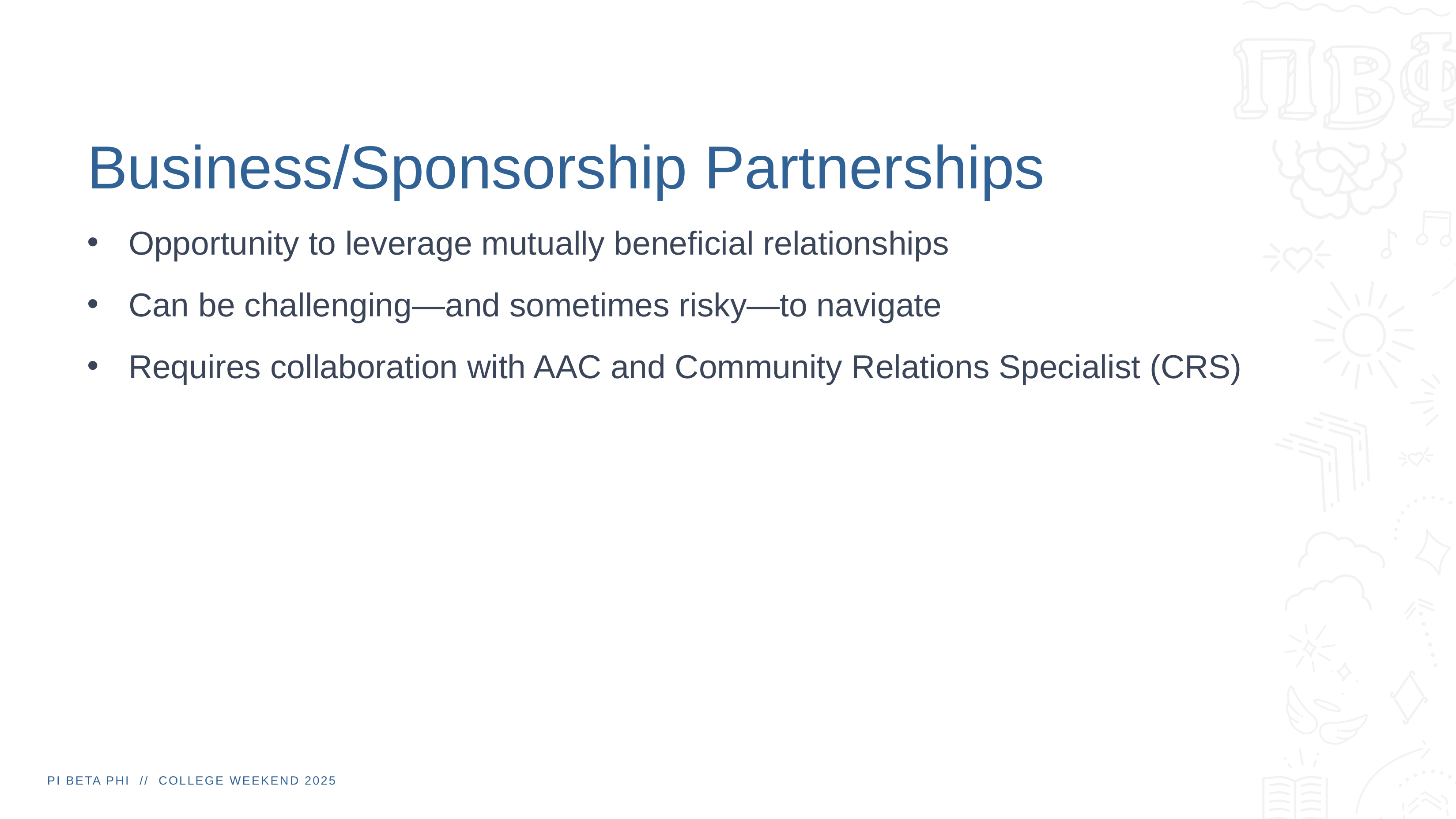

# Business/Sponsorship Partnerships
Opportunity to leverage mutually beneficial relationships
Can be challenging—and sometimes risky—to navigate
Requires collaboration with AAC and Community Relations Specialist (CRS)